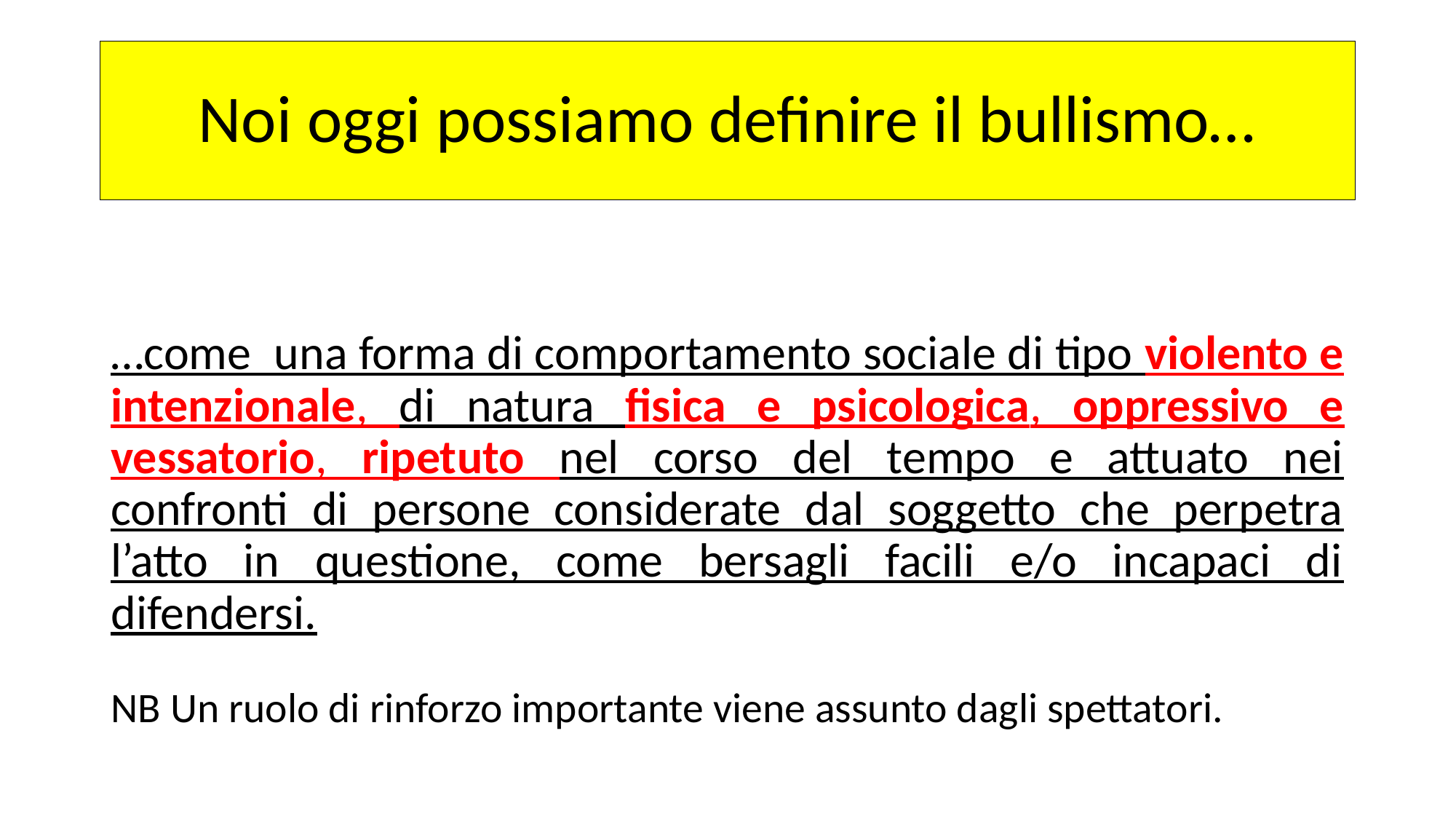

# Noi oggi possiamo definire il bullismo…

…come  una forma di comportamento sociale di tipo violento e intenzionale, di natura fisica e psicologica, oppressivo e vessatorio, ripetuto nel corso del tempo e attuato nei confronti di persone considerate dal soggetto che perpetra l’atto in questione, come bersagli facili e/o incapaci di difendersi.
NB Un ruolo di rinforzo importante viene assunto dagli spettatori.